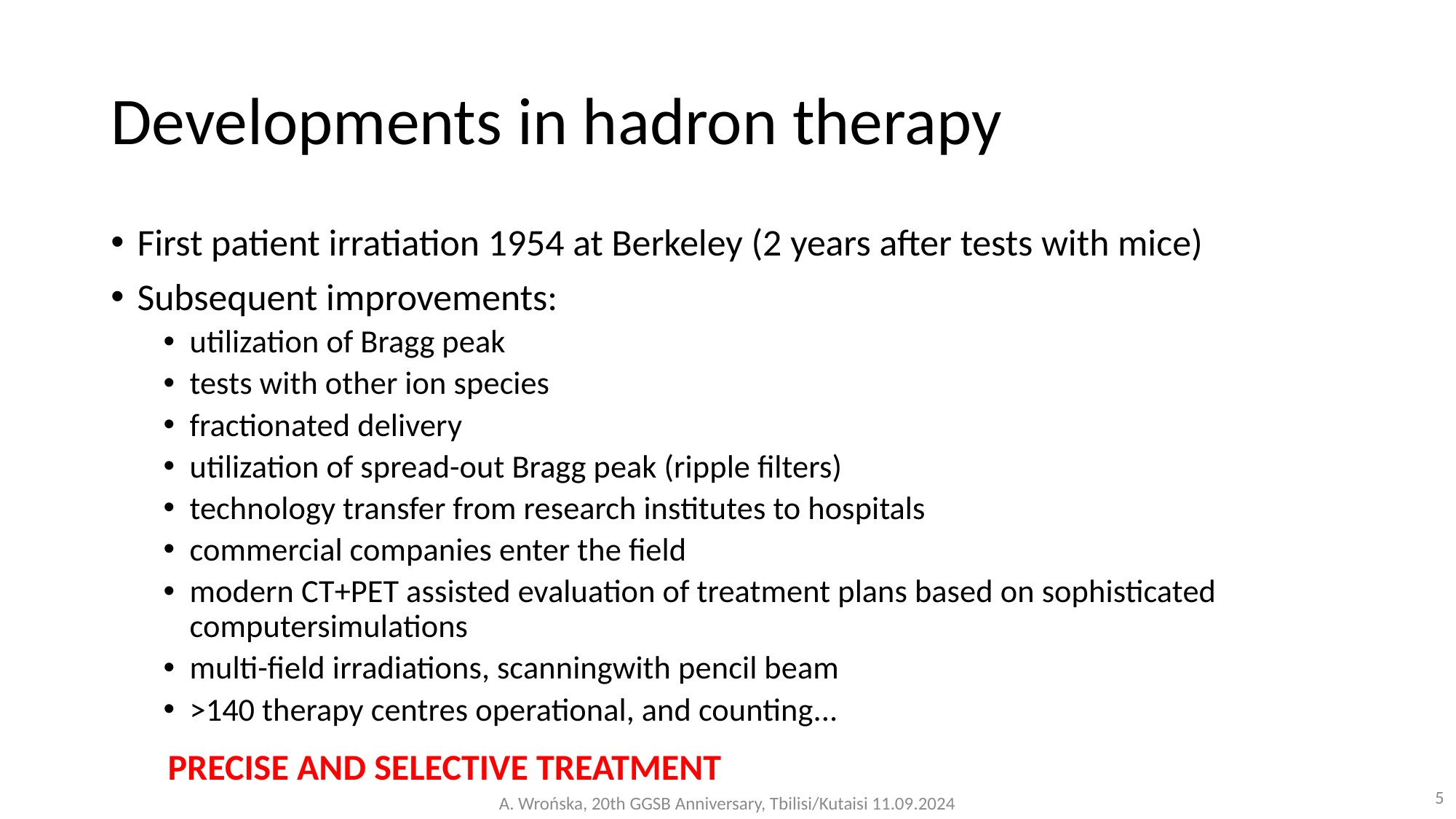

# Developments in hadron therapy
First patient irratiation 1954 at Berkeley (2 years after tests with mice)
Subsequent improvements:
utilization of Bragg peak
tests with other ion species
fractionated delivery
utilization of spread-out Bragg peak (ripple filters)
technology transfer from research institutes to hospitals
commercial companies enter the field
modern CT+PET assisted evaluation of treatment plans based on sophisticated computersimulations
multi-field irradiations, scanningwith pencil beam
>140 therapy centres operational, and counting...
PRECISE AND SELECTIVE TREATMENT
5
A. Wrońska, 20th GGSB Anniversary, Tbilisi/Kutaisi 11.09.2024